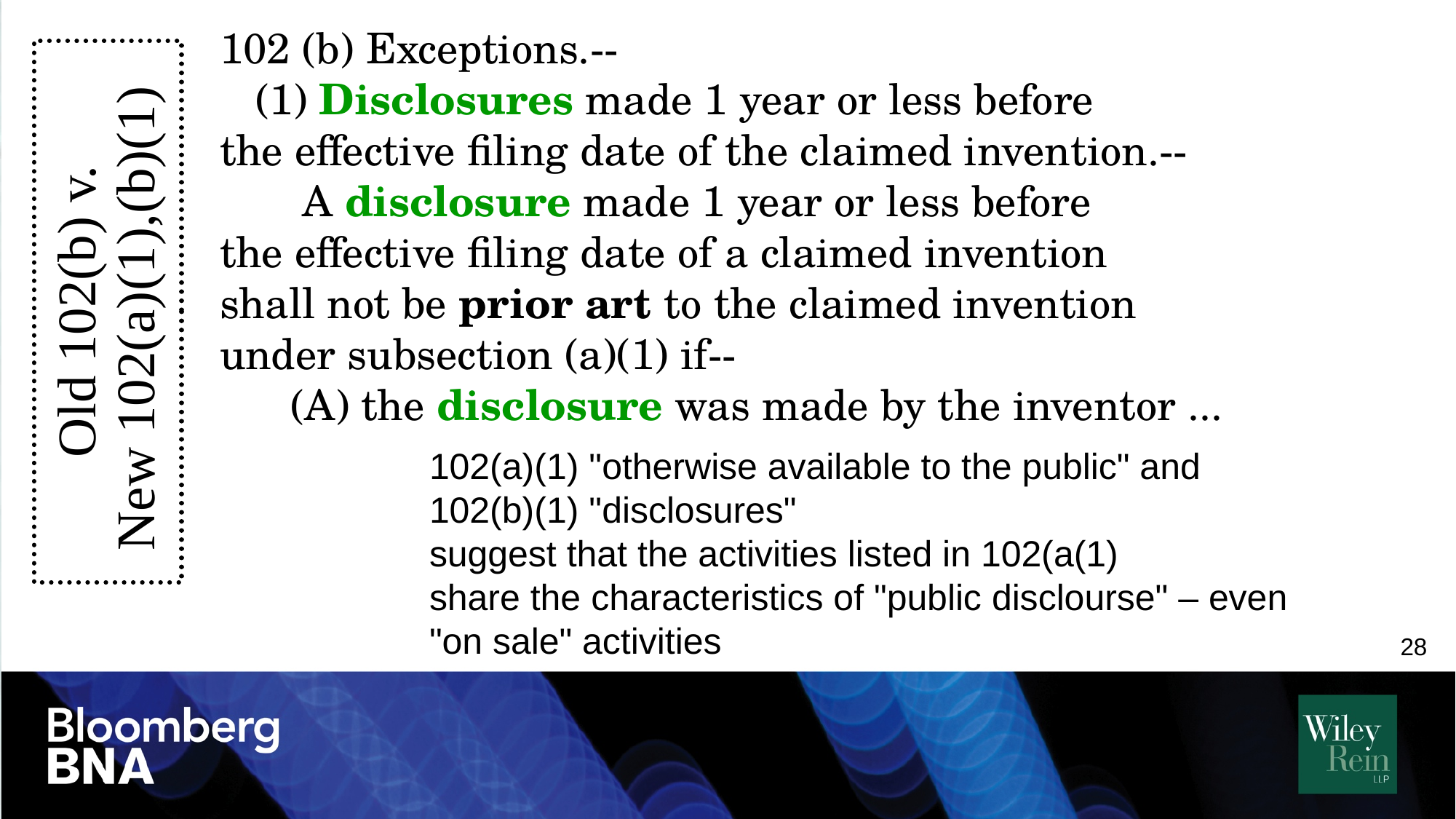

102 (b) Exceptions.--
   (1) Disclosures made 1 year or less before
the effective filing date of the claimed invention.--
       A disclosure made 1 year or less before
the effective filing date of a claimed invention
shall not be prior art to the claimed invention
under subsection (a)(1) if--
      (A) the disclosure was made by the inventor ...
# Old 102(b) v. New 102(a)(1),(b)(1)
102(a)(1) "otherwise available to the public" and
102(b)(1) "disclosures"
suggest that the activities listed in 102(a(1)
share the characteristics of "public disclourse" – even "on sale" activities